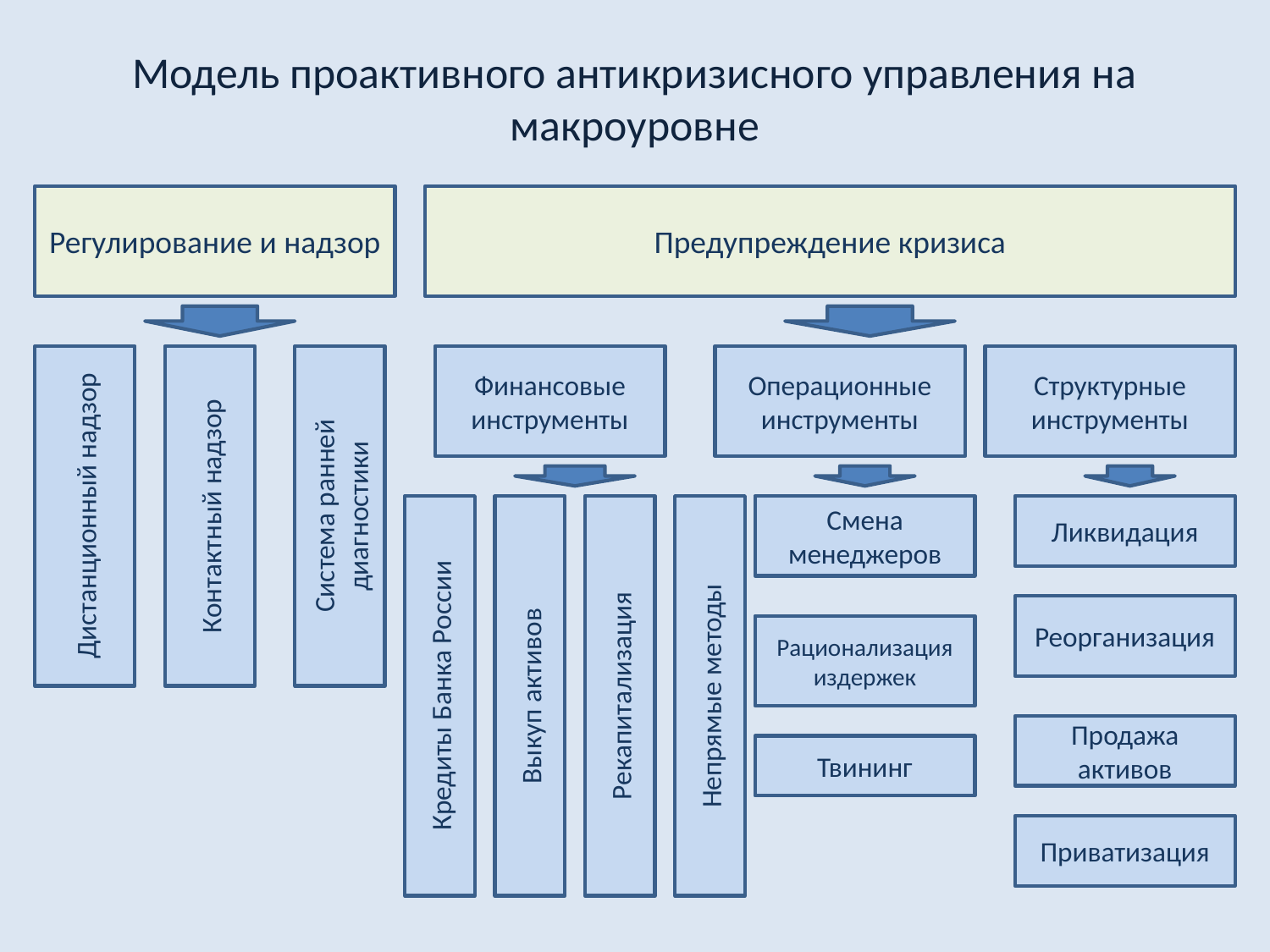

# Модель проактивного антикризисного управления на макроуровне

Регулирование и надзор
Предупреждение кризиса
Операционные инструменты
Структурные инструменты
Финансовые инструменты

Дистанционный надзор
Контактный надзор
Система ранней диагностики

Кредиты Банка России
Выкуп активов
Рекапитализация
Непрямые методы
Смена менеджеров
Ликвидация
Реорганизация
Рационализация издержек
Продажа активов
Твининг
Приватизация